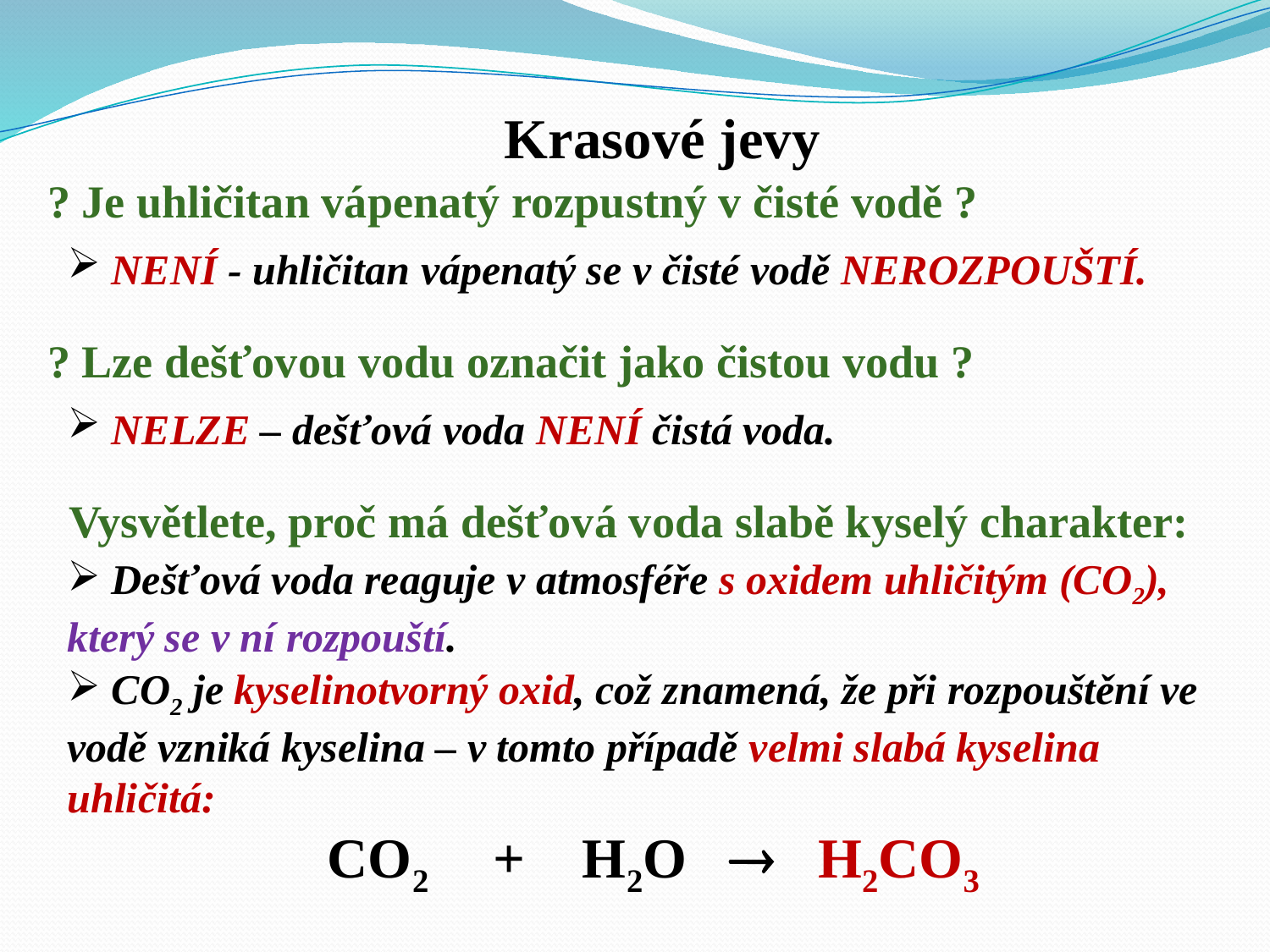

Krasové jevy
? Je uhličitan vápenatý rozpustný v čisté vodě ?
 NENÍ - uhličitan vápenatý se v čisté vodě NEROZPOUŠTÍ.
? Lze dešťovou vodu označit jako čistou vodu ?
 NELZE – dešťová voda NENÍ čistá voda.
Vysvětlete, proč má dešťová voda slabě kyselý charakter:
 Dešťová voda reaguje v atmosféře s oxidem uhličitým (CO2), který se v ní rozpouští.
 CO2 je kyselinotvorný oxid, což znamená, že při rozpouštění ve vodě vzniká kyselina – v tomto případě velmi slabá kyselina uhličitá:
CO2     +    H2O   →   H2CO3